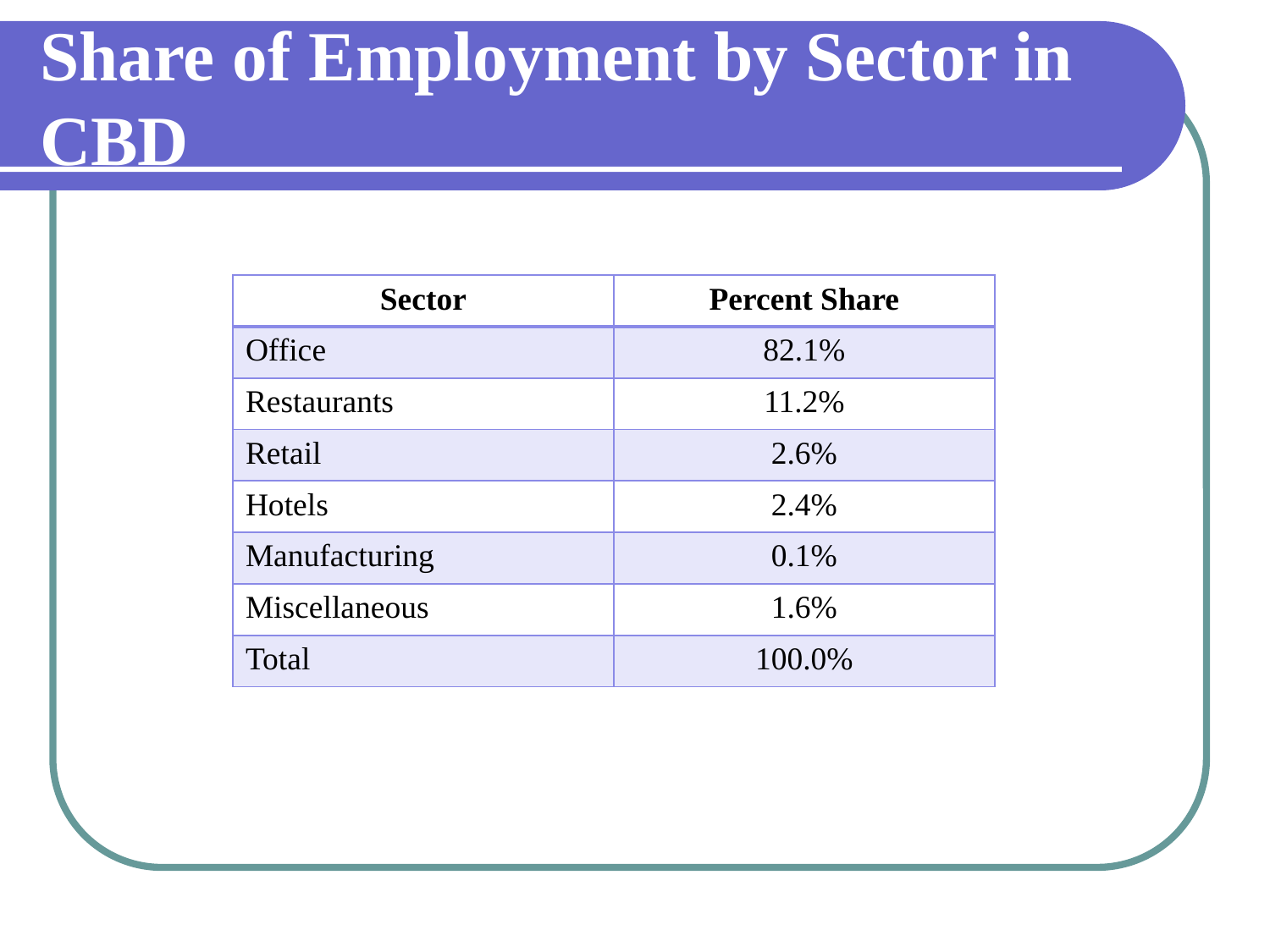

# Share of Employment by Sector in CBD
| Sector | Percent Share |
| --- | --- |
| Office | 82.1% |
| Restaurants | 11.2% |
| Retail | 2.6% |
| Hotels | 2.4% |
| Manufacturing | 0.1% |
| Miscellaneous | 1.6% |
| Total | 100.0% |